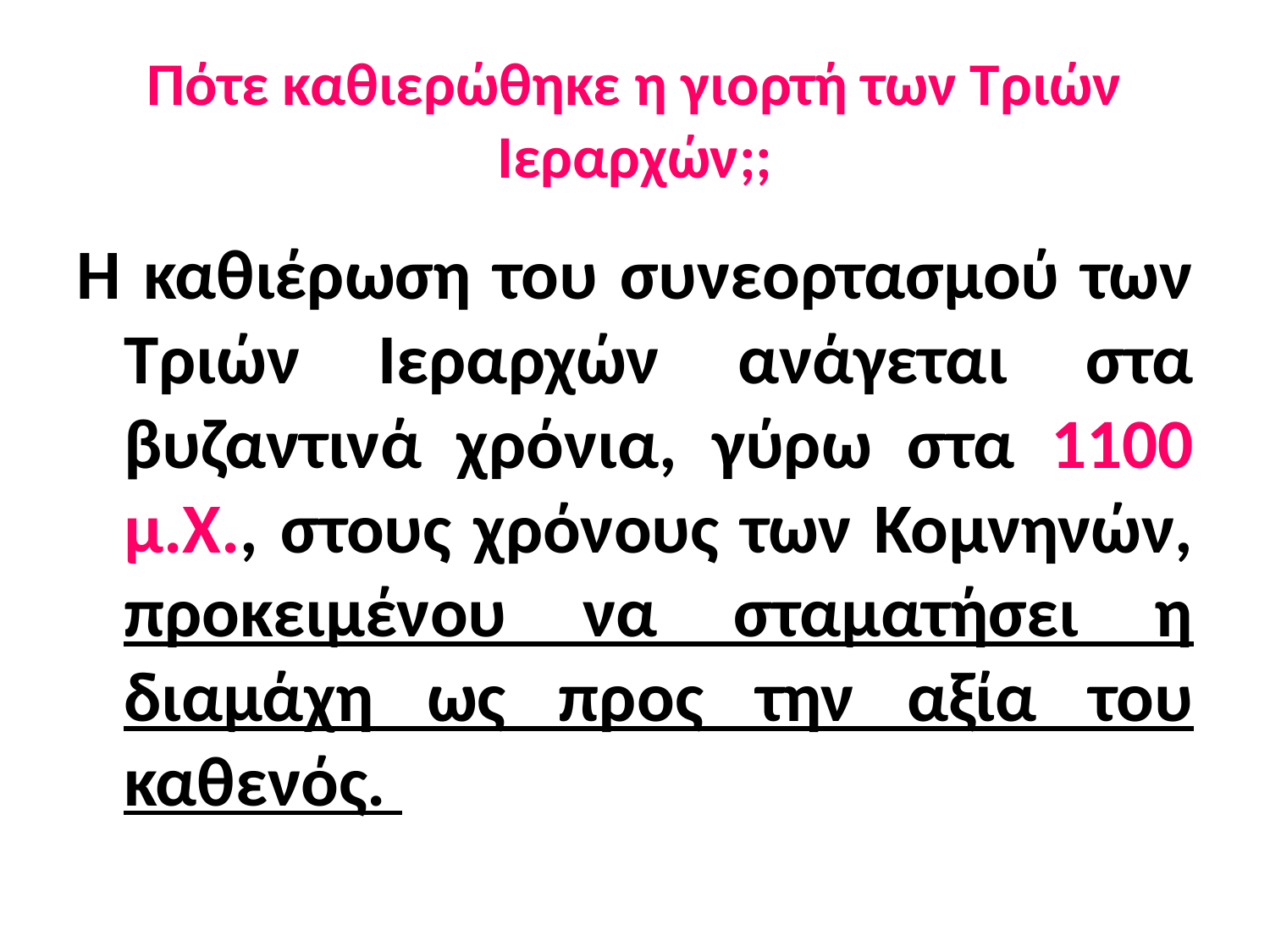

# Πότε καθιερώθηκε η γιορτή των Τριών Ιεραρχών;;
Η καθιέρωση του συνεορτασμού των Τριών Ιεραρχών ανάγεται στα βυζαντινά χρόνια, γύρω στα 1100 μ.Χ., στους χρόνους των Κομνηνών, προκειμένου να σταματήσει η διαμάχη ως προς την αξία του καθενός.